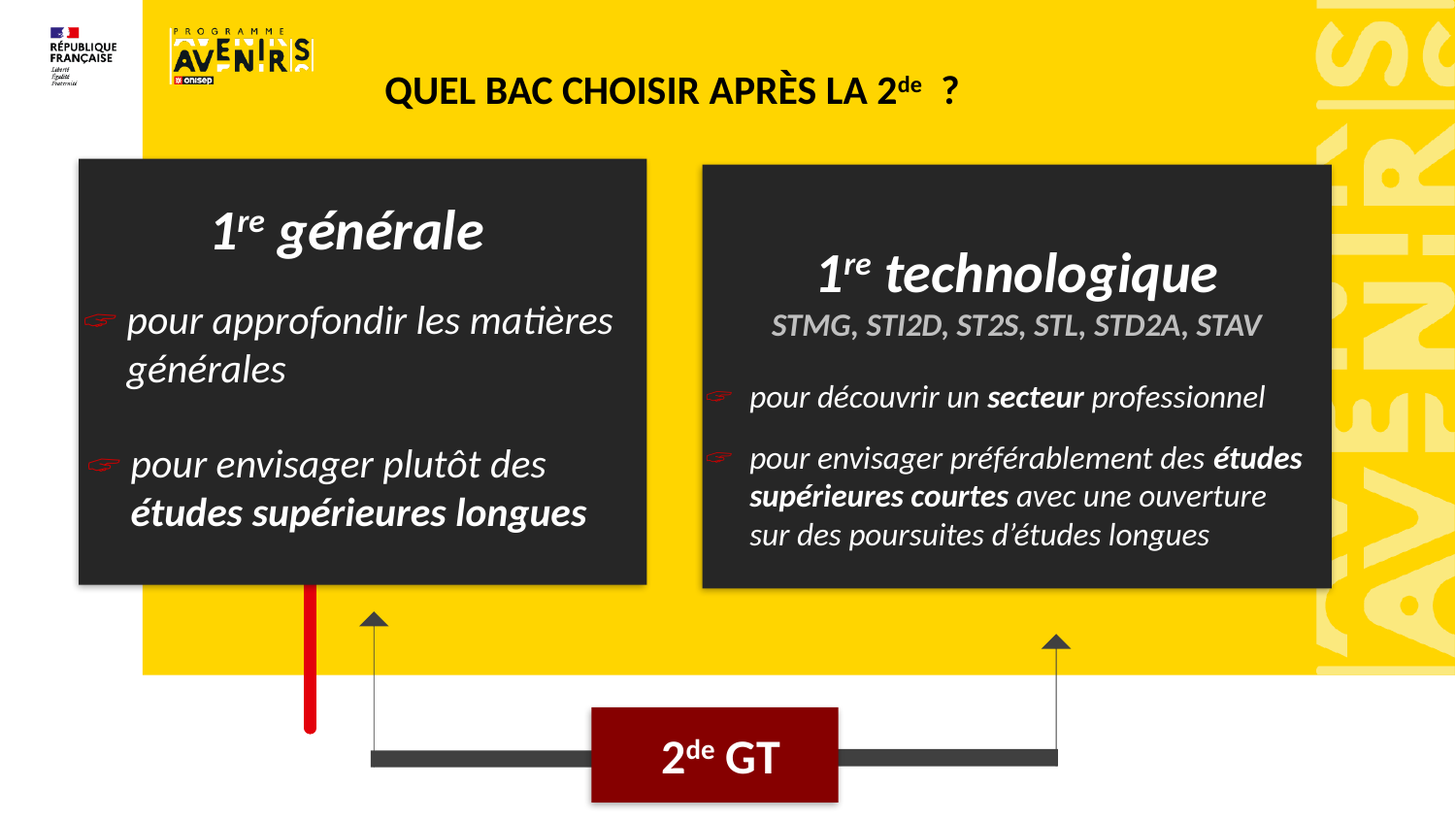

QUEL BAC CHOISIR APRÈS LA 2de  ?

1re technologique
STMG, STI2D, ST2S, STL, STD2A, STAV

1re générale
pour approfondir les matières générales
pour découvrir un secteur professionnel
pour envisager préférablement des études supérieures courtes avec une ouverture sur des poursuites d’études longues
pour envisager plutôt des études supérieures longues

2de GT